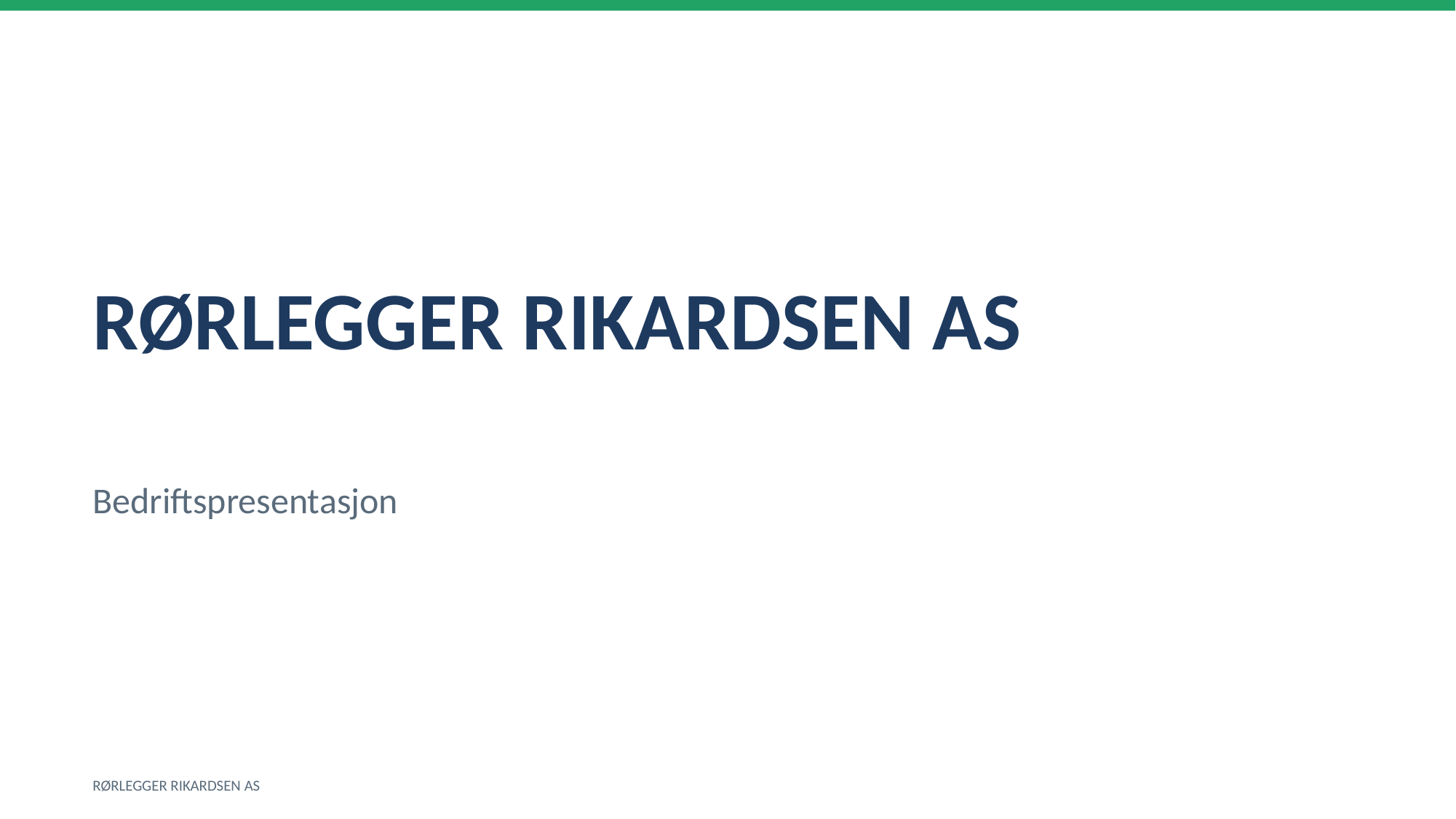

RØRLEGGER RIKARDSEN AS
Bedriftspresentasjon
RØRLEGGER RIKARDSEN AS